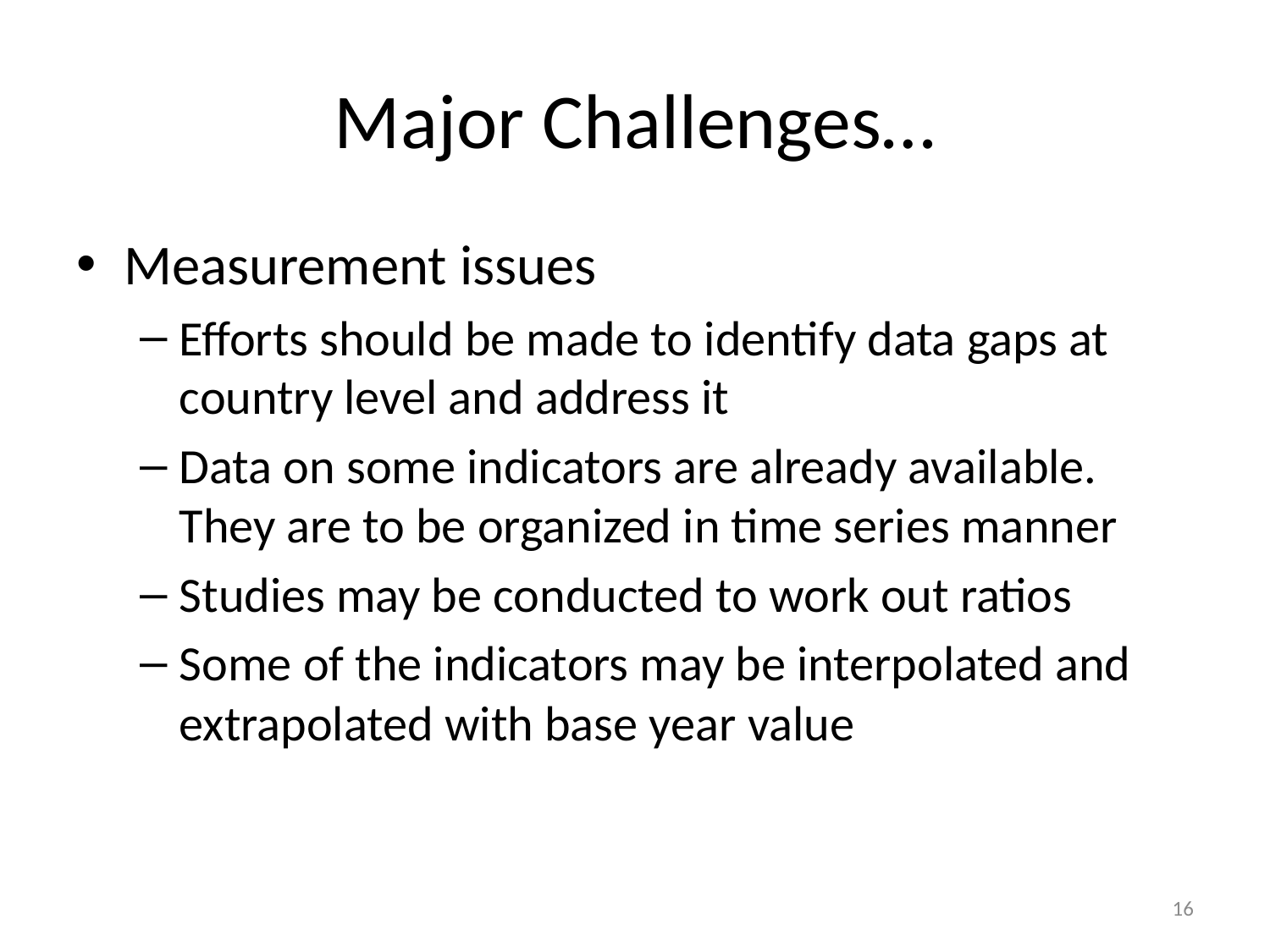

# Major Challenges…
Measurement issues
Efforts should be made to identify data gaps at country level and address it
Data on some indicators are already available. They are to be organized in time series manner
Studies may be conducted to work out ratios
Some of the indicators may be interpolated and extrapolated with base year value

16